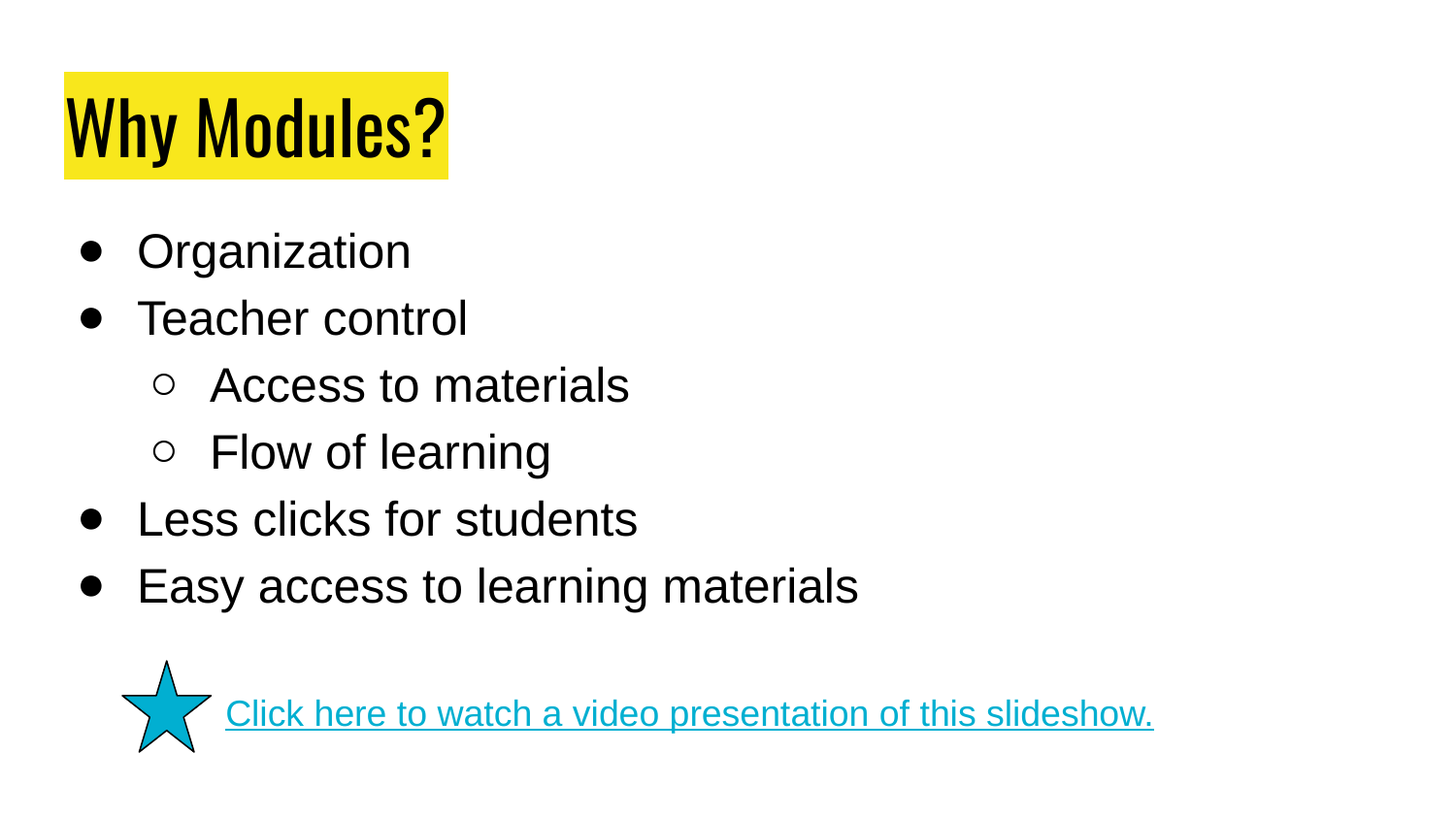

# Why Modules?
Organization
Teacher control
Access to materials
Flow of learning
Less clicks for students
Easy access to learning materials

Click here to watch a video presentation of this slideshow.